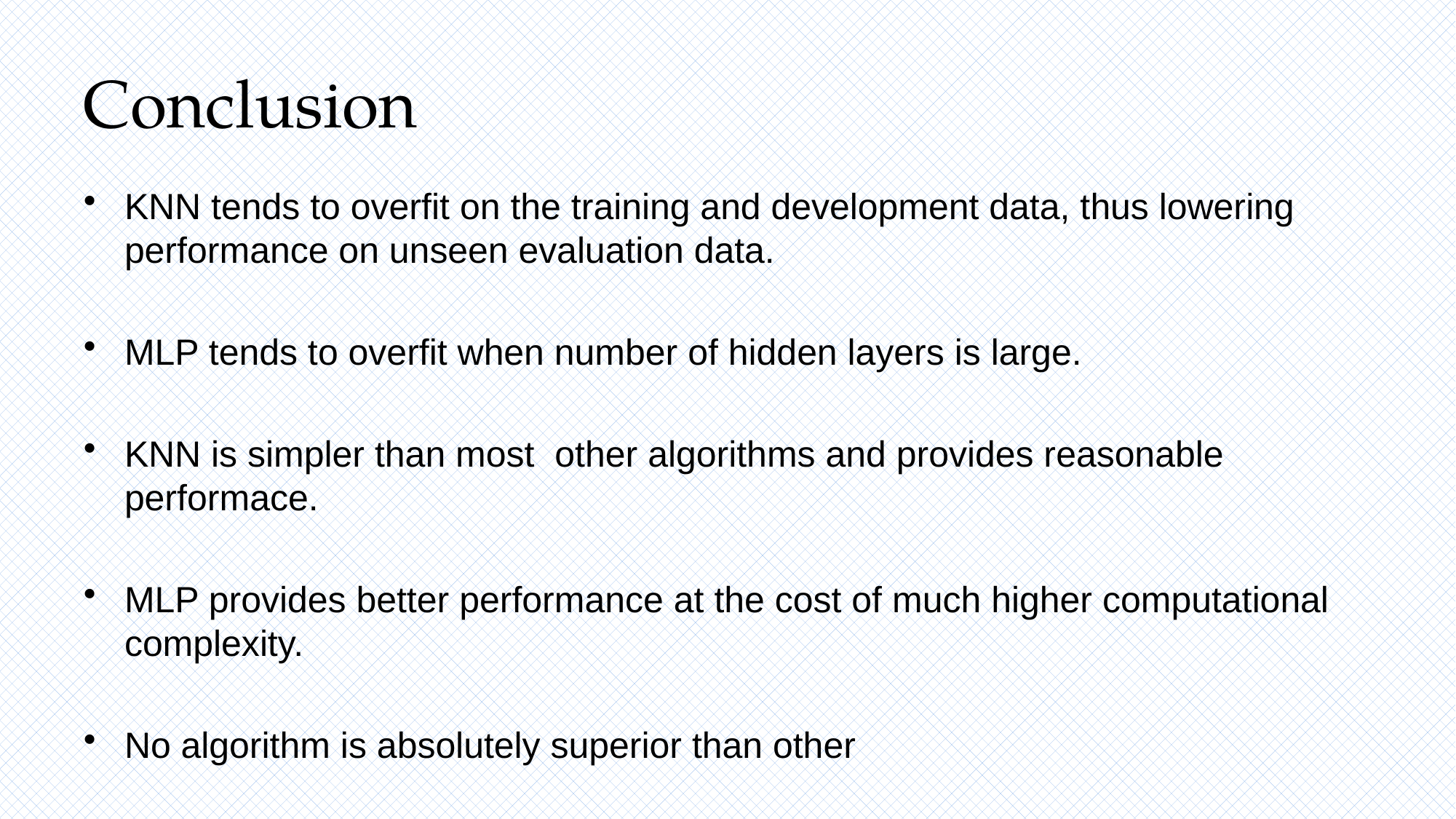

# Conclusion
KNN tends to overfit on the training and development data, thus lowering performance on unseen evaluation data.

MLP tends to overfit when number of hidden layers is large.

KNN is simpler than most  other algorithms and provides reasonable performace.

MLP provides better performance at the cost of much higher computational complexity.

No algorithm is absolutely superior than other